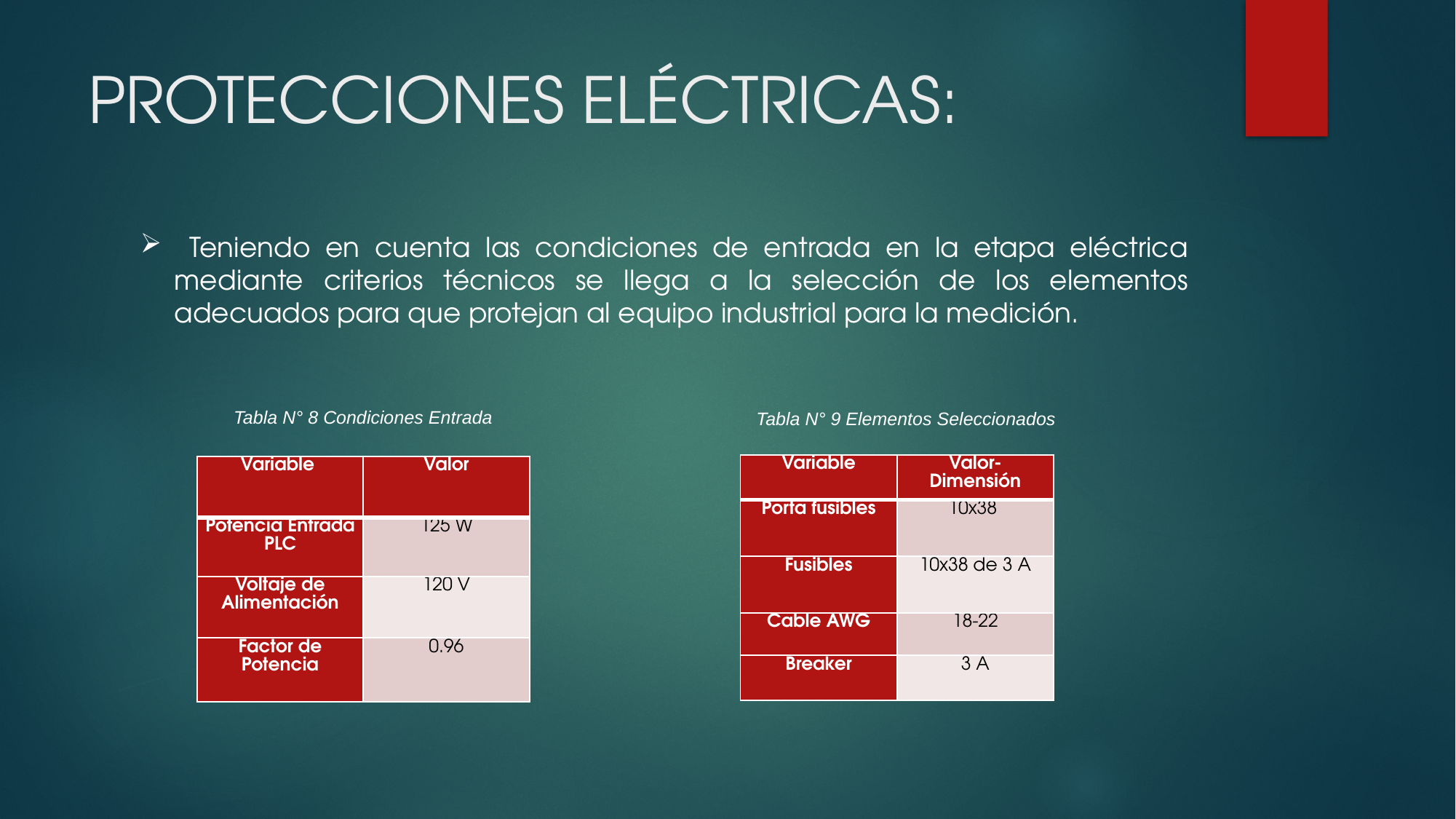

# PROTECCIONES ELÉCTRICAS:
 Teniendo en cuenta las condiciones de entrada en la etapa eléctrica mediante criterios técnicos se llega a la selección de los elementos adecuados para que protejan al equipo industrial para la medición.
Tabla N° 8 Condiciones Entrada
Tabla N° 9 Elementos Seleccionados
| Variable | Valor-Dimensión |
| --- | --- |
| Porta fusibles | 10x38 |
| Fusibles | 10x38 de 3 A |
| Cable AWG | 18-22 |
| Breaker | 3 A |
| Variable | Valor |
| --- | --- |
| Potencia Entrada PLC | 125 W |
| Voltaje de Alimentación | 120 V |
| Factor de Potencia | 0.96 |